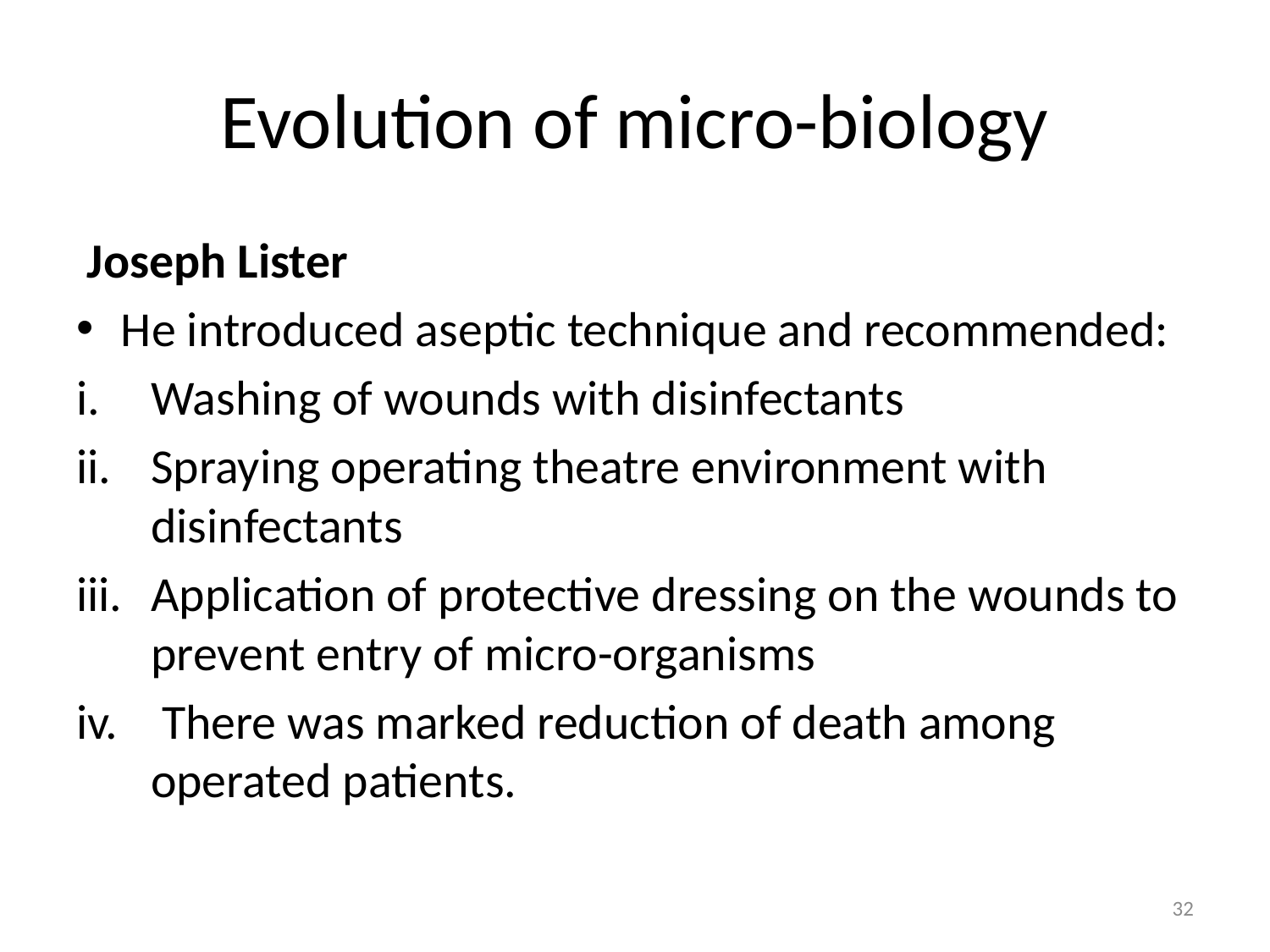

# Evolution of micro-biology
 Joseph Lister
He introduced aseptic technique and recommended:
Washing of wounds with disinfectants
Spraying operating theatre environment with disinfectants
Application of protective dressing on the wounds to prevent entry of micro-organisms
 There was marked reduction of death among operated patients.

32